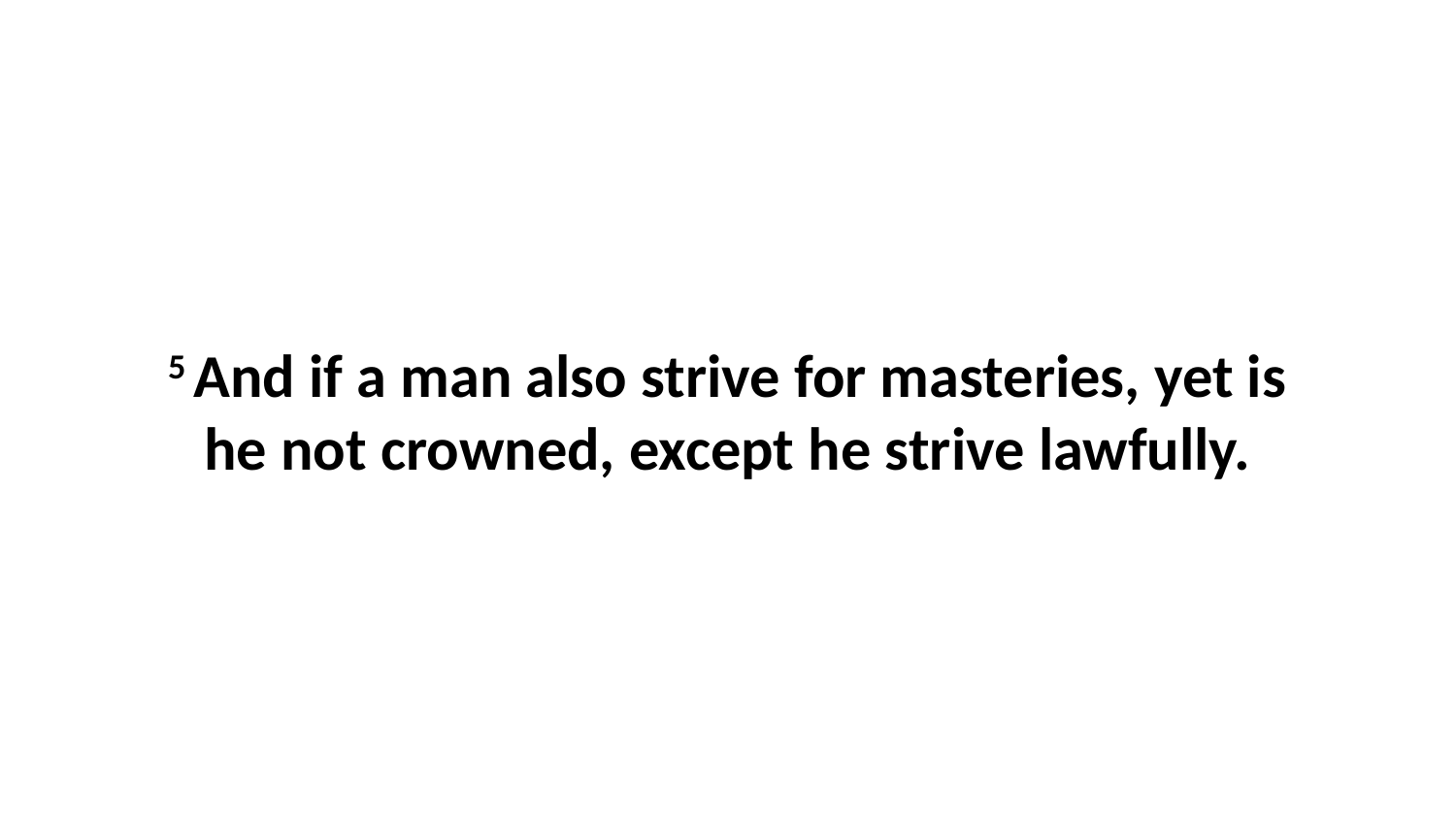

5 And if a man also strive for masteries, yet is he not crowned, except he strive lawfully.